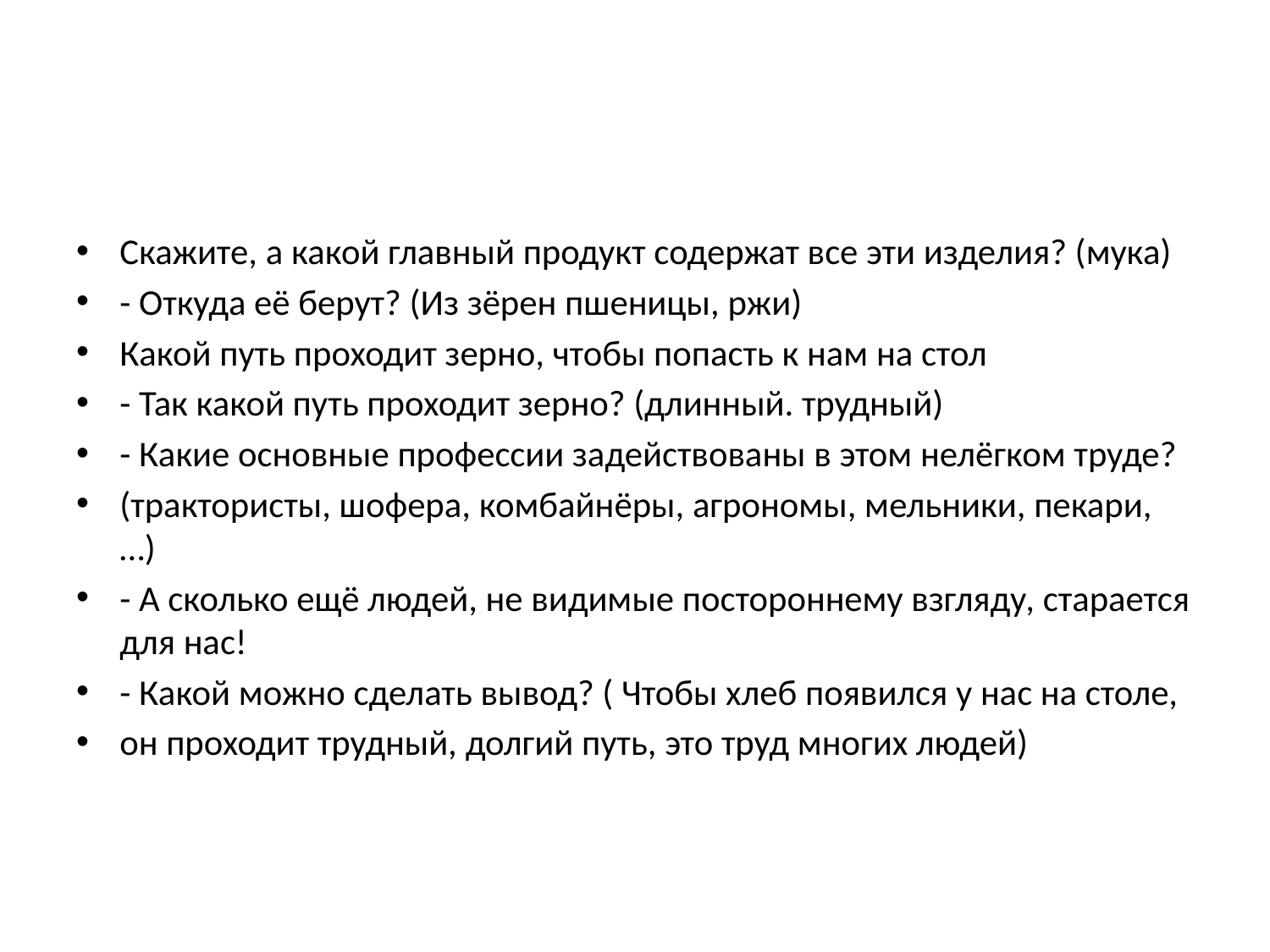

#
Скажите, а какой главный продукт содержат все эти изделия? (мука)
- Откуда её берут? (Из зёрен пшеницы, ржи)
Какой путь проходит зерно, чтобы попасть к нам на стол
- Так какой путь проходит зерно? (длинный. трудный)
- Какие основные профессии задействованы в этом нелёгком труде?
(трактористы, шофера, комбайнёры, агрономы, мельники, пекари, …)
- А сколько ещё людей, не видимые постороннему взгляду, старается для нас!
- Какой можно сделать вывод? ( Чтобы хлеб появился у нас на столе,
он проходит трудный, долгий путь, это труд многих людей)